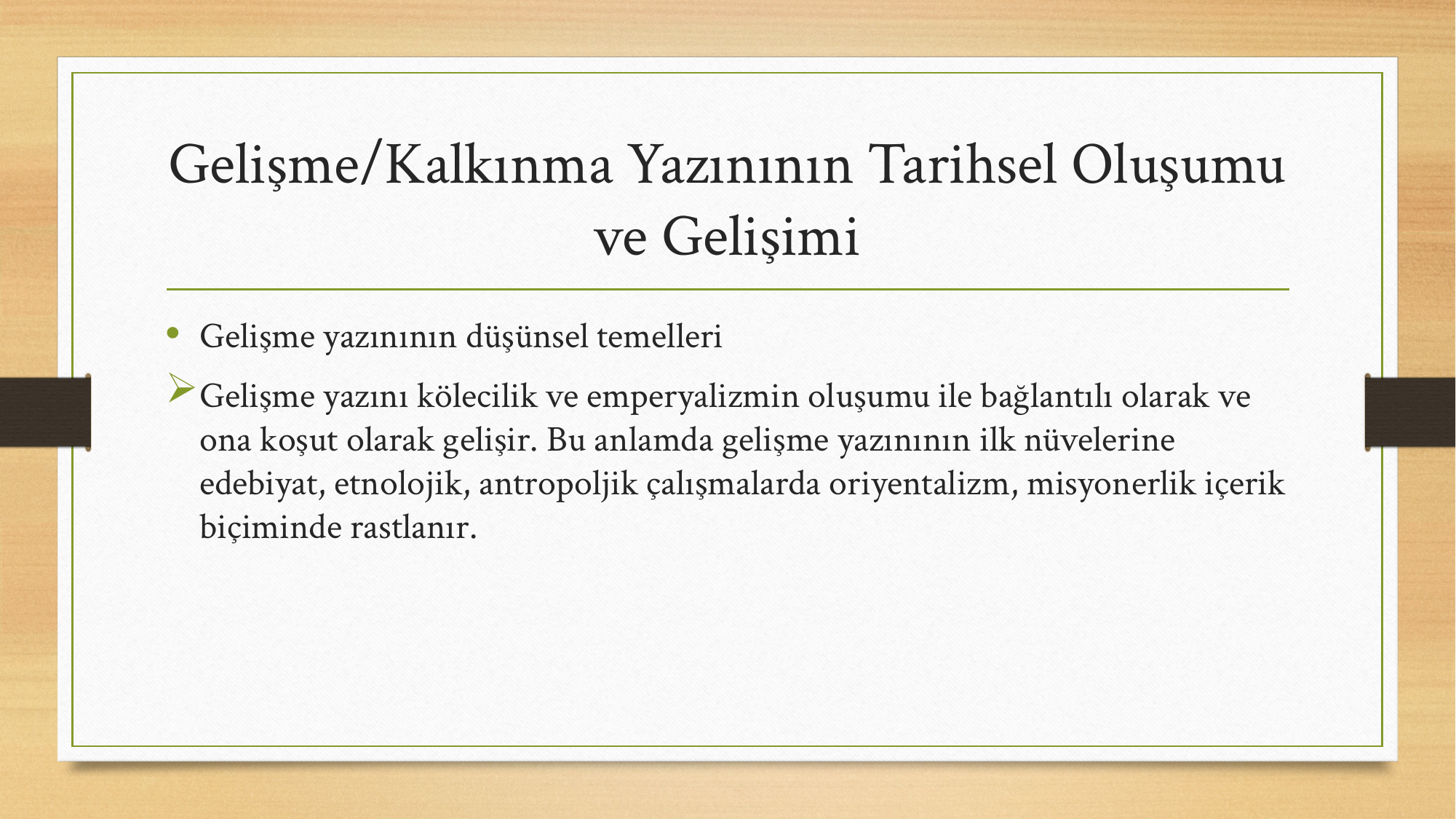

# Gelişme/Kalkınma Yazınının Tarihsel Oluşumu ve Gelişimi
Gelişme yazınının düşünsel temelleri
Gelişme yazını kölecilik ve emperyalizmin oluşumu ile bağlantılı olarak ve ona koşut olarak gelişir. Bu anlamda gelişme yazınının ilk nüvelerine edebiyat, etnolojik, antropoljik çalışmalarda oriyentalizm, misyonerlik içerik biçiminde rastlanır.